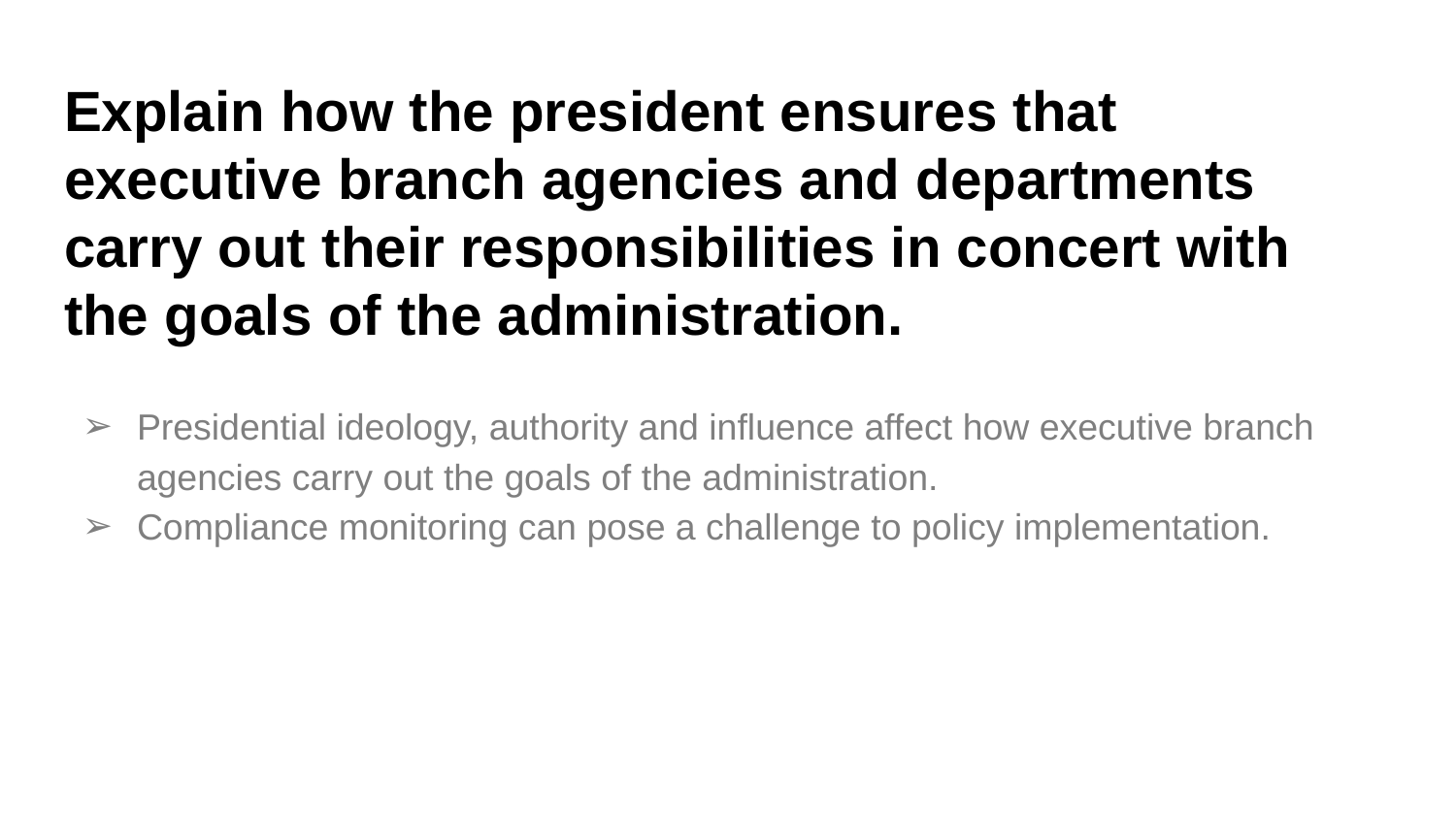

# Explain how the president ensures that executive branch agencies and departments carry out their responsibilities in concert with the goals of the administration.
Presidential ideology, authority and influence affect how executive branch agencies carry out the goals of the administration.
Compliance monitoring can pose a challenge to policy implementation.